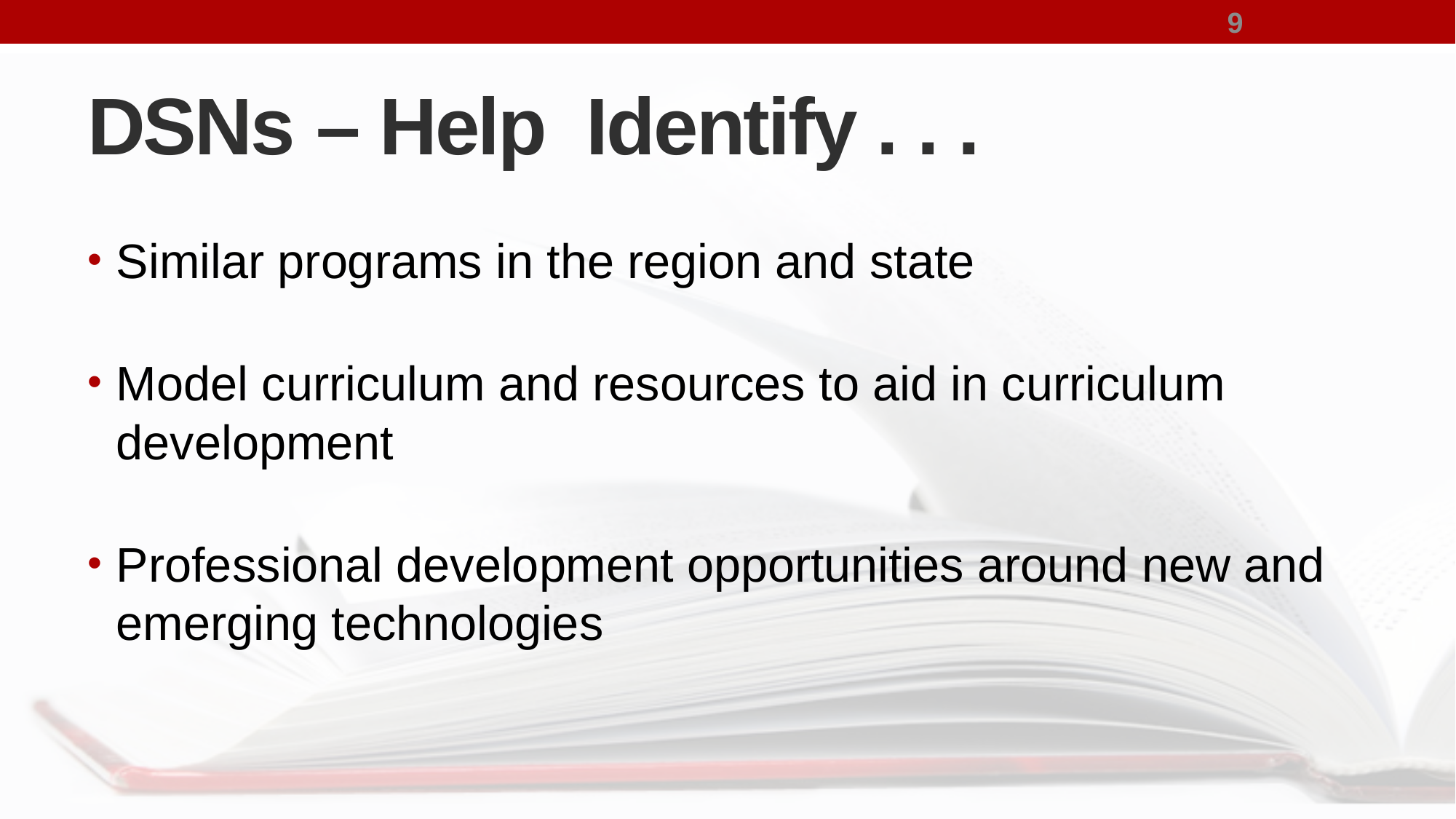

9
# DSNs – Help  Identify . . .

Similar programs in the region and state
Model curriculum and resources to aid in curriculum development
Professional development opportunities around new and emerging technologies